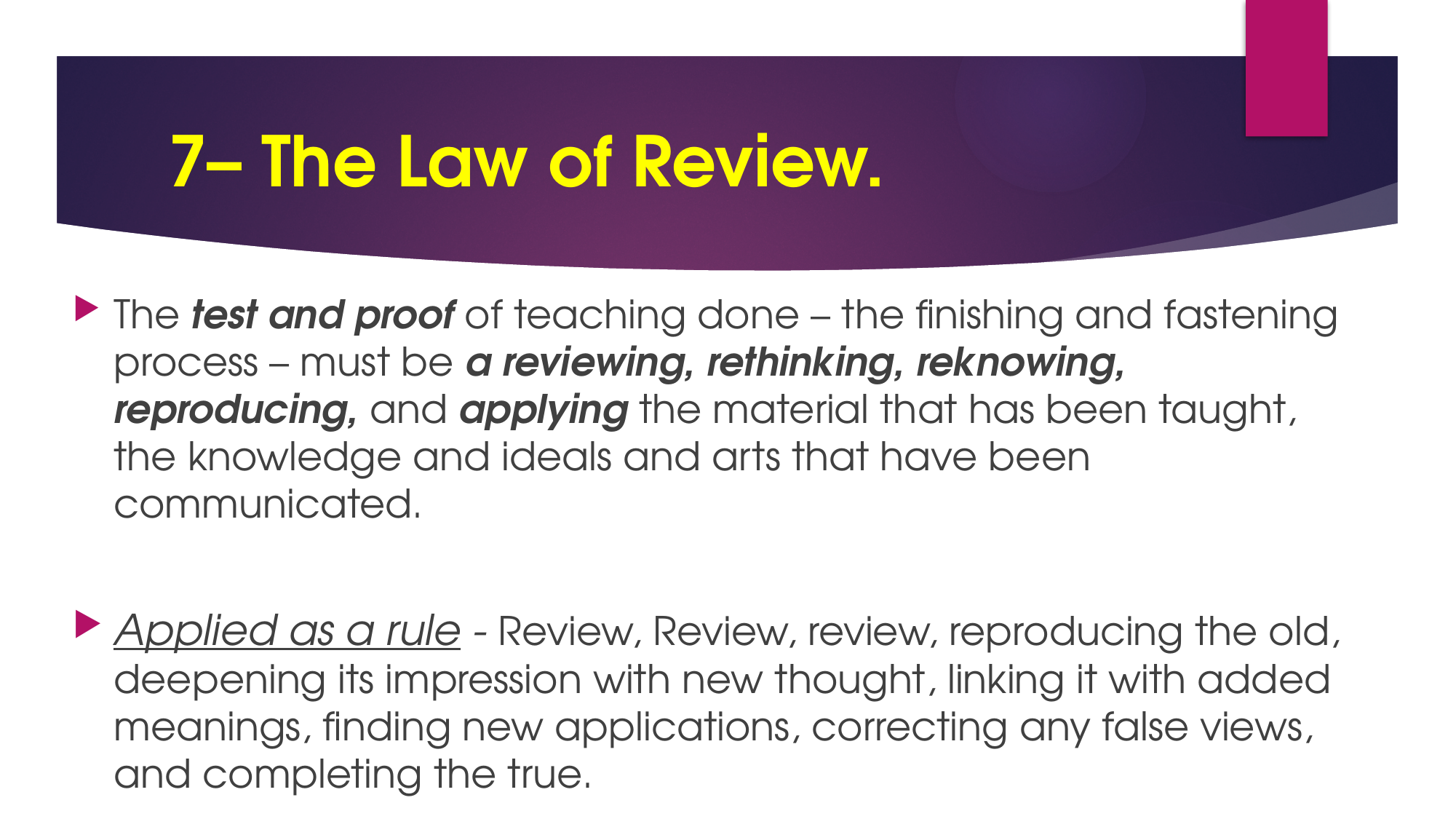

# 7– The Law of Review.
The test and proof of teaching done – the finishing and fastening process – must be a reviewing, rethinking, reknowing, reproducing, and applying the material that has been taught, the knowledge and ideals and arts that have been communicated.

Applied as a rule - Review, Review, review, reproducing the old, deepening its impression with new thought, linking it with added meanings, finding new applications, correcting any false views, and completing the true.